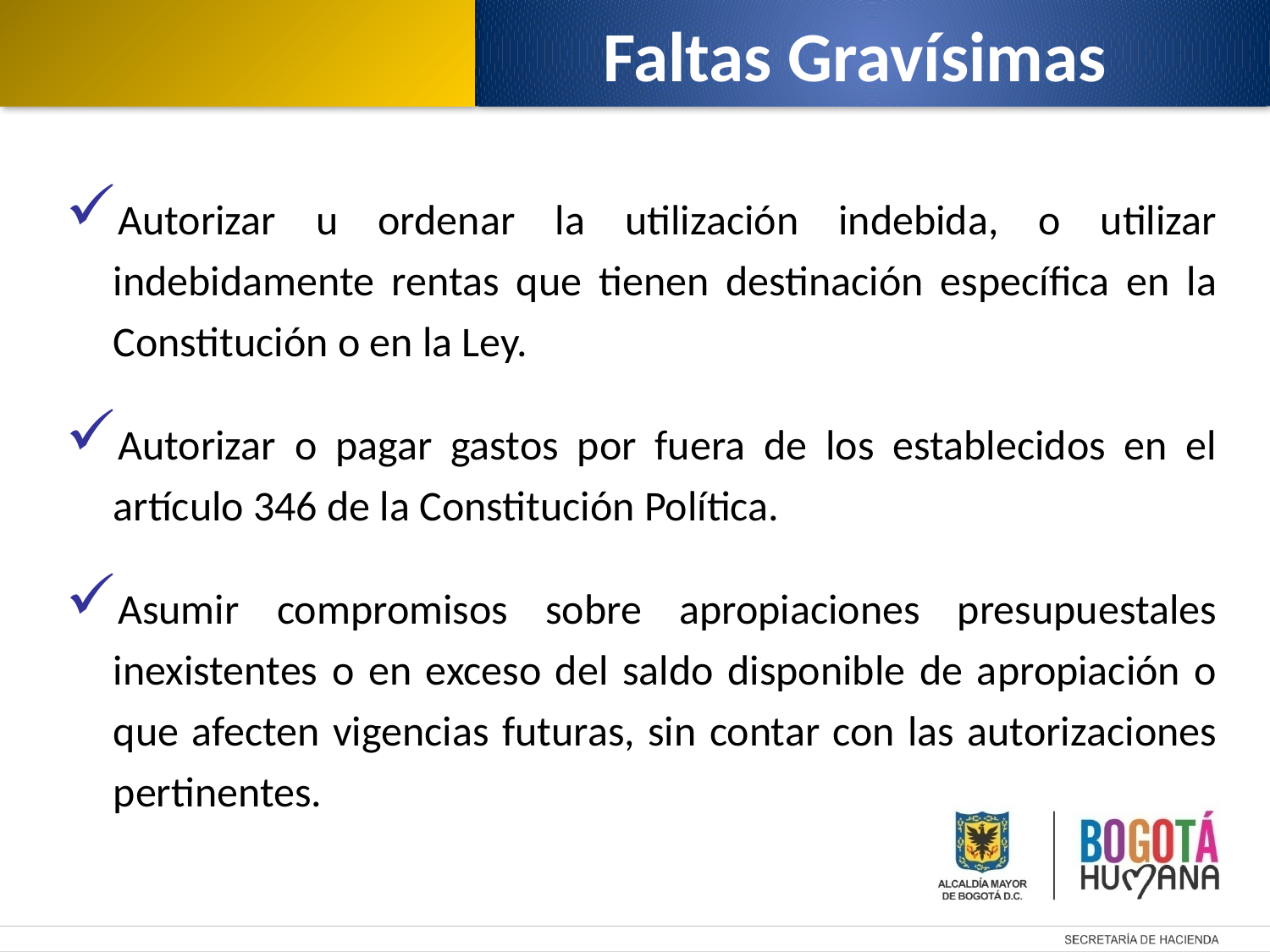

Faltas Gravísimas
Autorizar u ordenar la utilización indebida, o utilizar indebidamente rentas que tienen destinación específica en la Constitución o en la Ley.
Autorizar o pagar gastos por fuera de los establecidos en el artículo 346 de la Constitución Política.
Asumir compromisos sobre apropiaciones presupuestales inexistentes o en exceso del saldo disponible de apropiación o que afecten vigencias futuras, sin contar con las autorizaciones pertinentes.